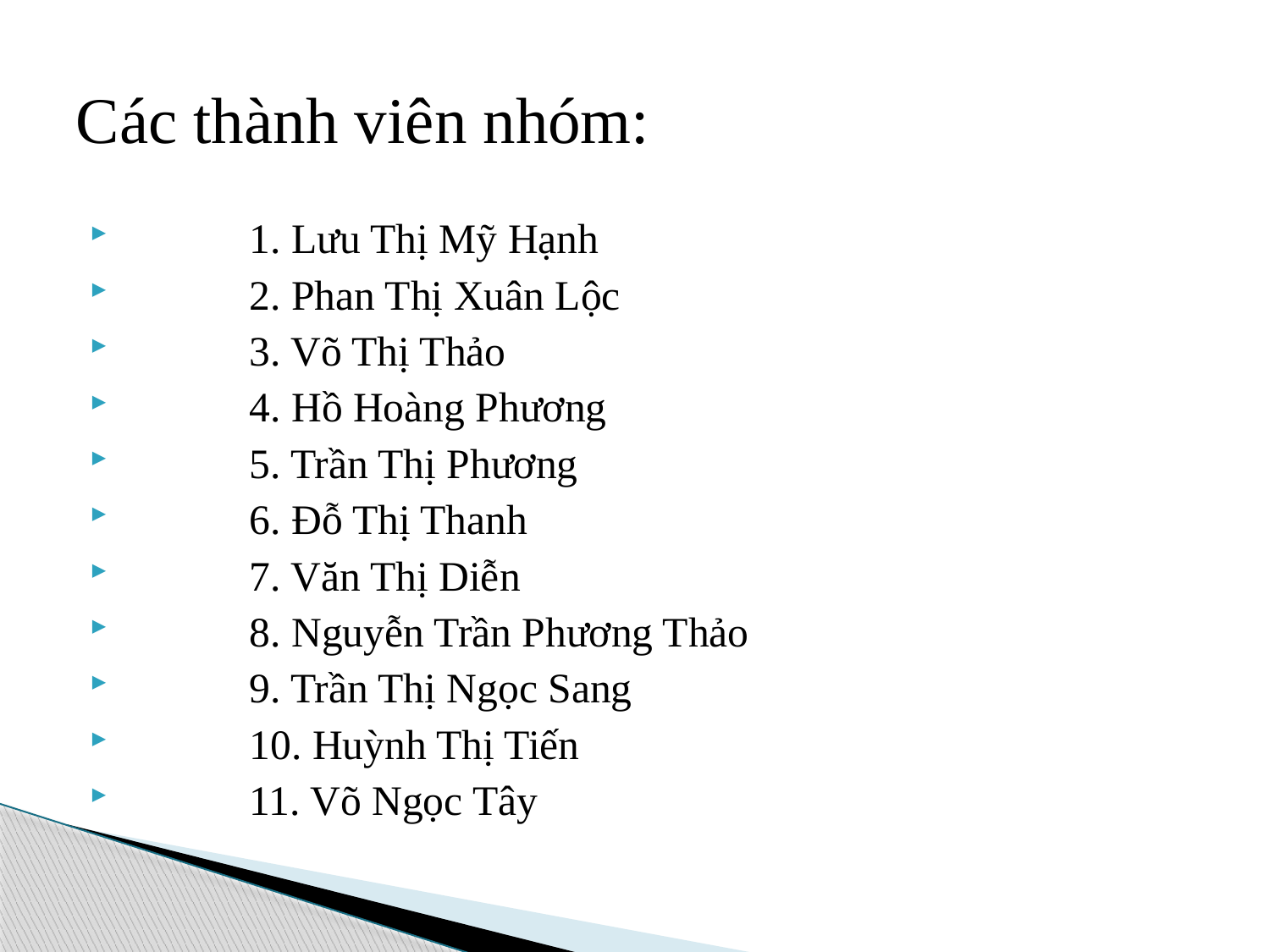

# Các thành viên nhóm:
            1. Lưu Thị Mỹ Hạnh
            2. Phan Thị Xuân Lộc
            3. Võ Thị Thảo
            4. Hồ Hoàng Phương
            5. Trần Thị Phương
            6. Đỗ Thị Thanh
            7. Văn Thị Diễn
            8. Nguyễn Trần Phương Thảo
            9. Trần Thị Ngọc Sang
            10. Huỳnh Thị Tiến
            11. Võ Ngọc Tây